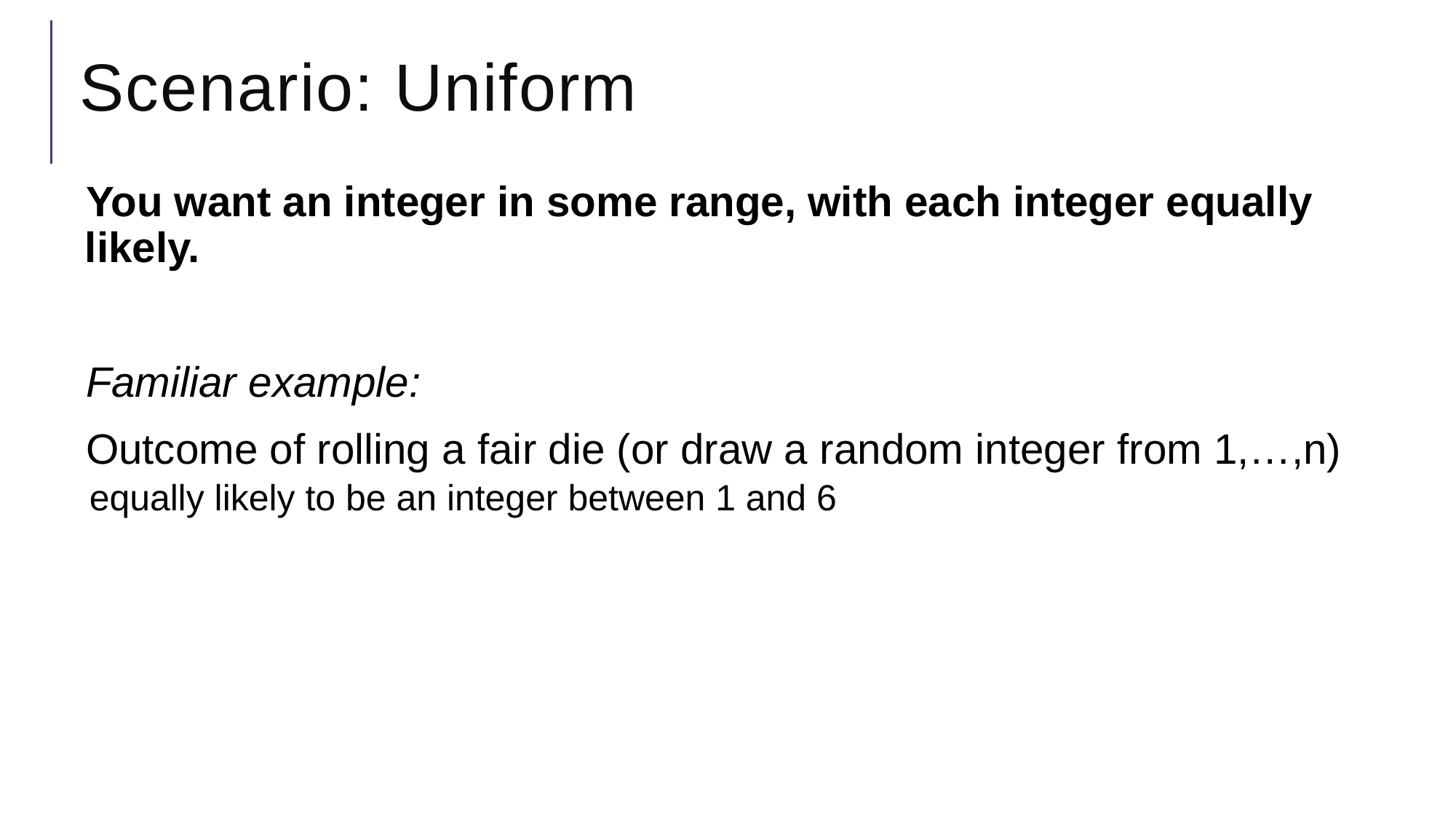

# Scenario: Uniform
You want an integer in some range, with each integer equally likely.

Familiar example:
Outcome of rolling a fair die (or draw a random integer from 1,…,n)
equally likely to be an integer between 1 and 6